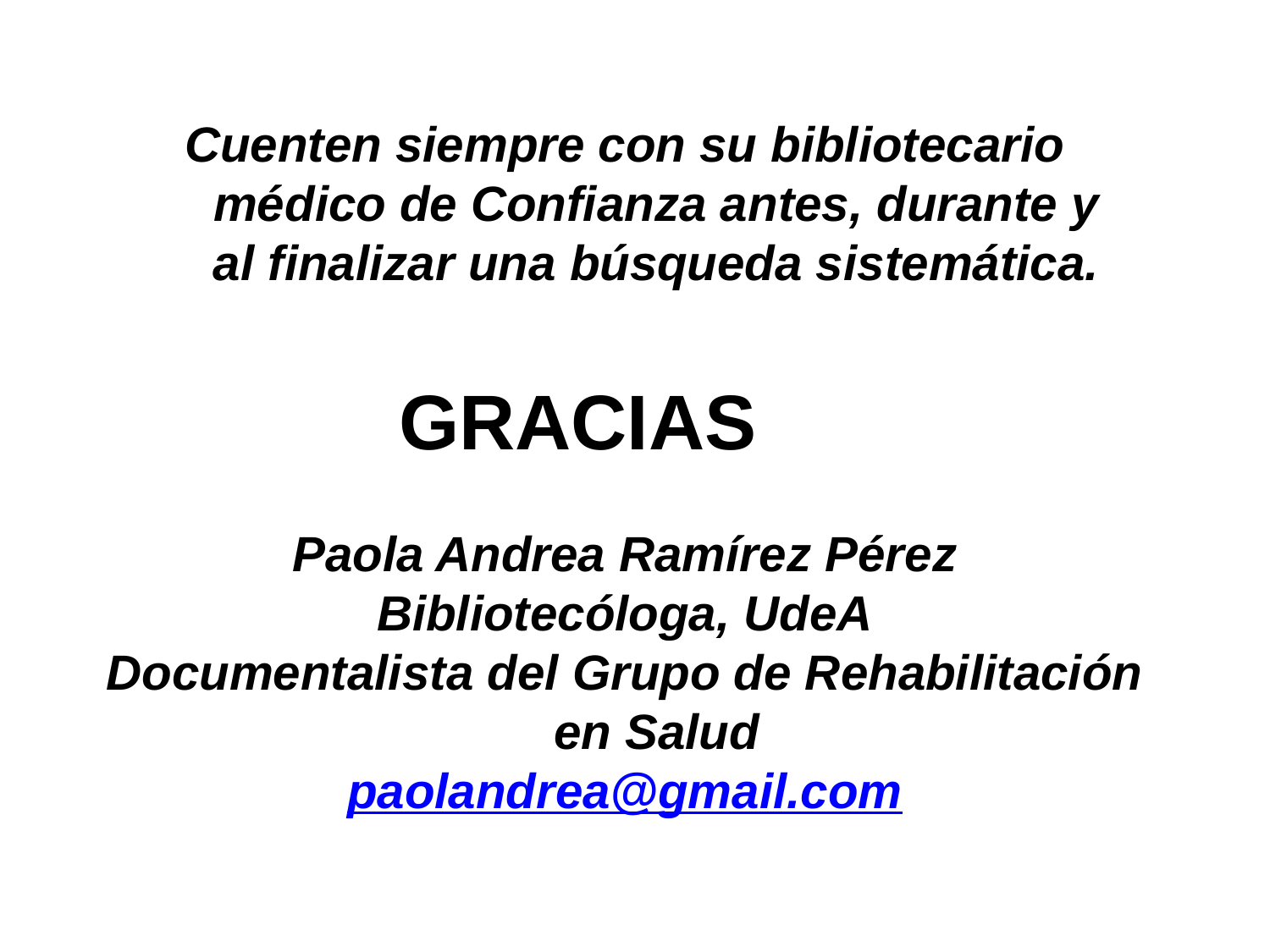

Cuenten siempre con su bibliotecario médico de Confianza antes, durante y al finalizar una búsqueda sistemática.
GRACIAS
Paola Andrea Ramírez Pérez
Bibliotecóloga, UdeA
Documentalista del Grupo de Rehabilitación en Salud
paolandrea@gmail.com